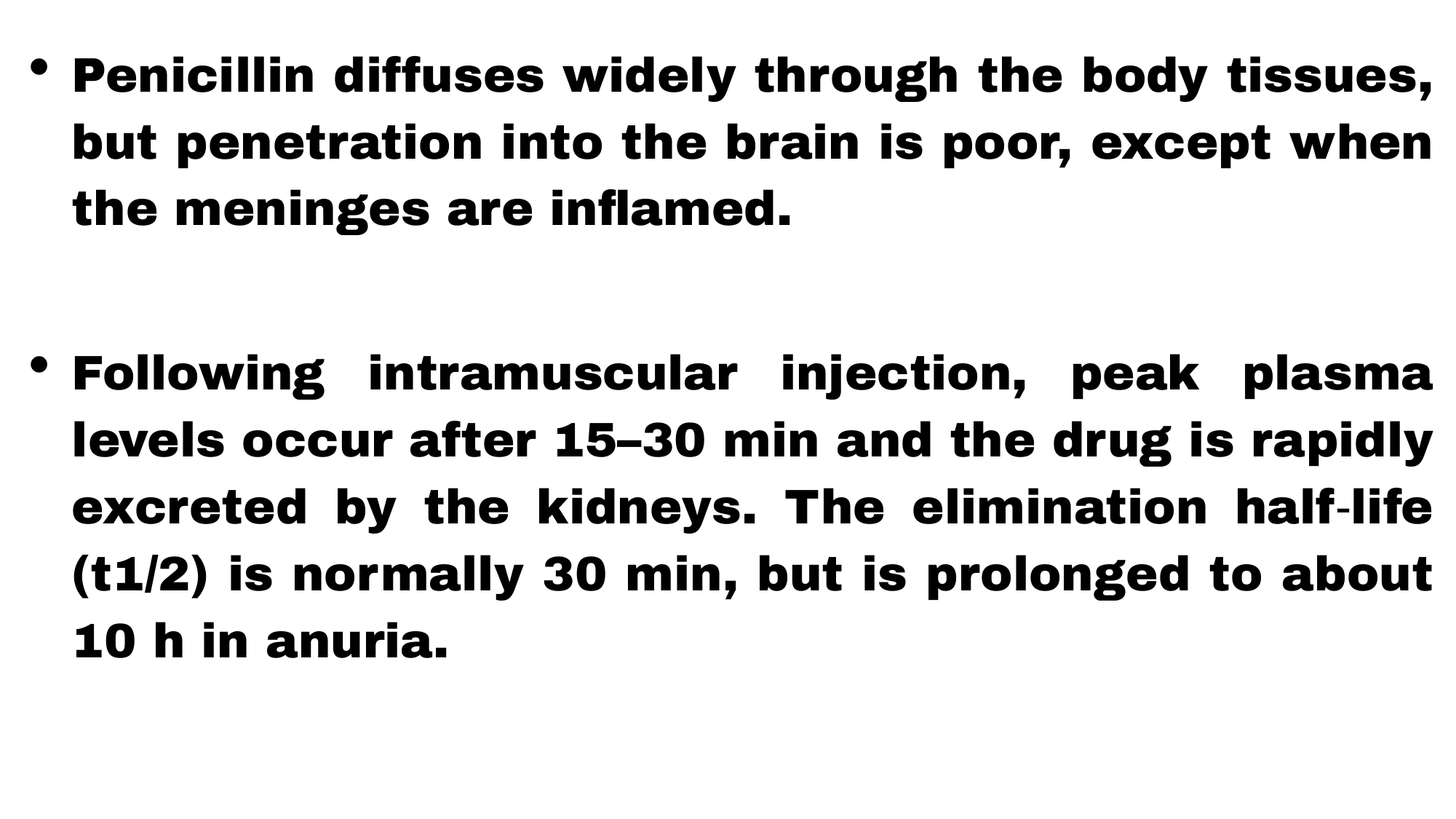

Penicillin diffuses widely through the body tissues, but penetration into the brain is poor, except when the meninges are inflamed.

Following intramuscular injection, peak plasma levels occur after 15–30 min and the drug is rapidly excreted by the kidneys. The elimination half‐life (t1/2) is normally 30 min, but is prolonged to about 10 h in anuria.